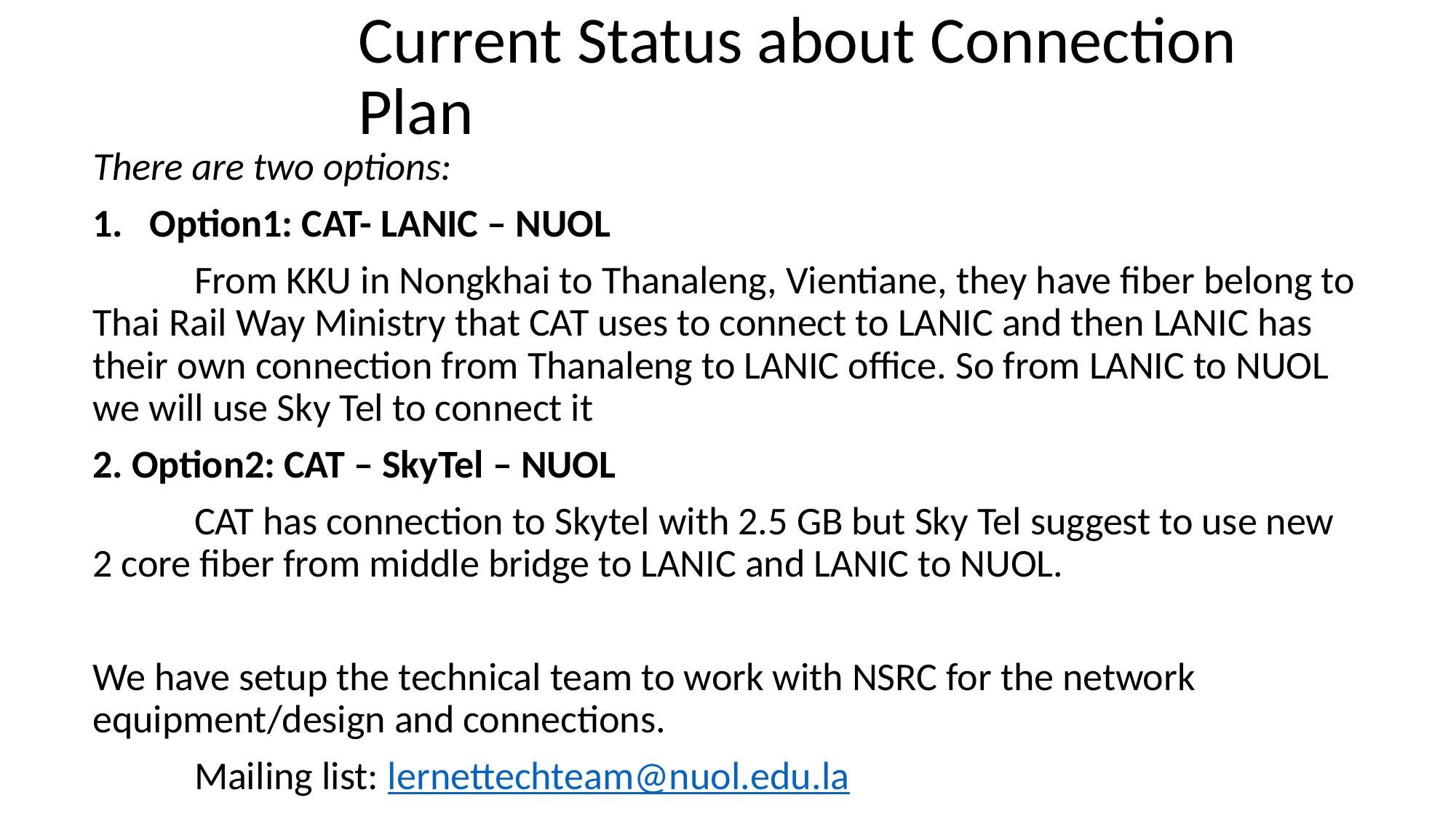

# Current Status about Connection Plan
There are two options:
Option1: CAT- LANIC – NUOL
	From KKU in Nongkhai to Thanaleng, Vientiane, they have fiber belong to Thai Rail Way Ministry that CAT uses to connect to LANIC and then LANIC has their own connection from Thanaleng to LANIC office. So from LANIC to NUOL we will use Sky Tel to connect it
2. Option2: CAT – SkyTel – NUOL
	CAT has connection to Skytel with 2.5 GB but Sky Tel suggest to use new 2 core fiber from middle bridge to LANIC and LANIC to NUOL.

We have setup the technical team to work with NSRC for the network equipment/design and connections.
	Mailing list: lernettechteam@nuol.edu.la